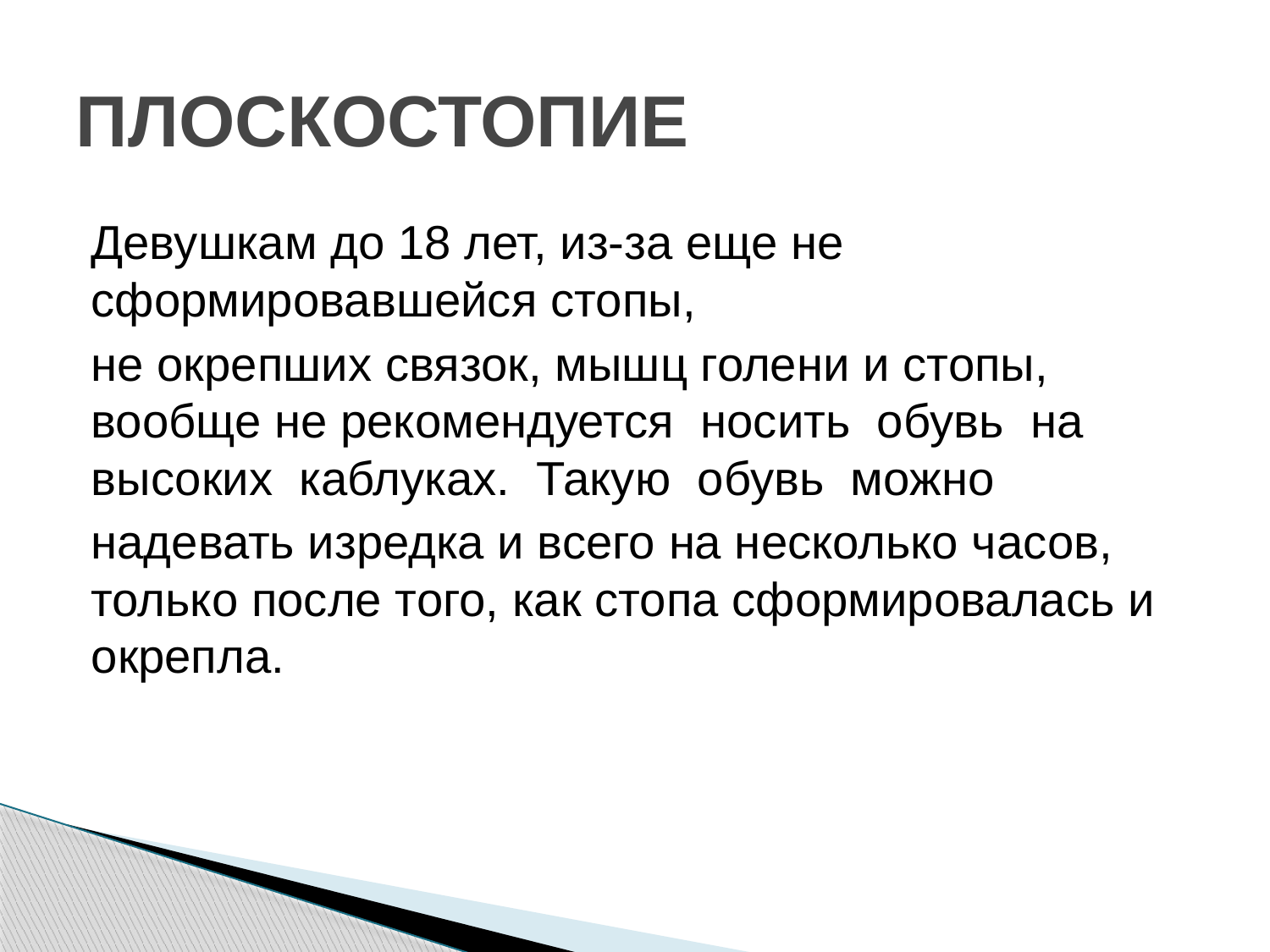

# ПЛОСКОСТОПИЕ
Девушкам до 18 лет, из-за еще не сформировавшейся стопы,
не окрепших связок, мышц голени и стопы, вообще не рекомендуется  носить  обувь  на  высоких  каблуках.  Такую  обувь  можно
надевать изредка и всего на несколько часов, только после того, как стопа сформировалась и окрепла.